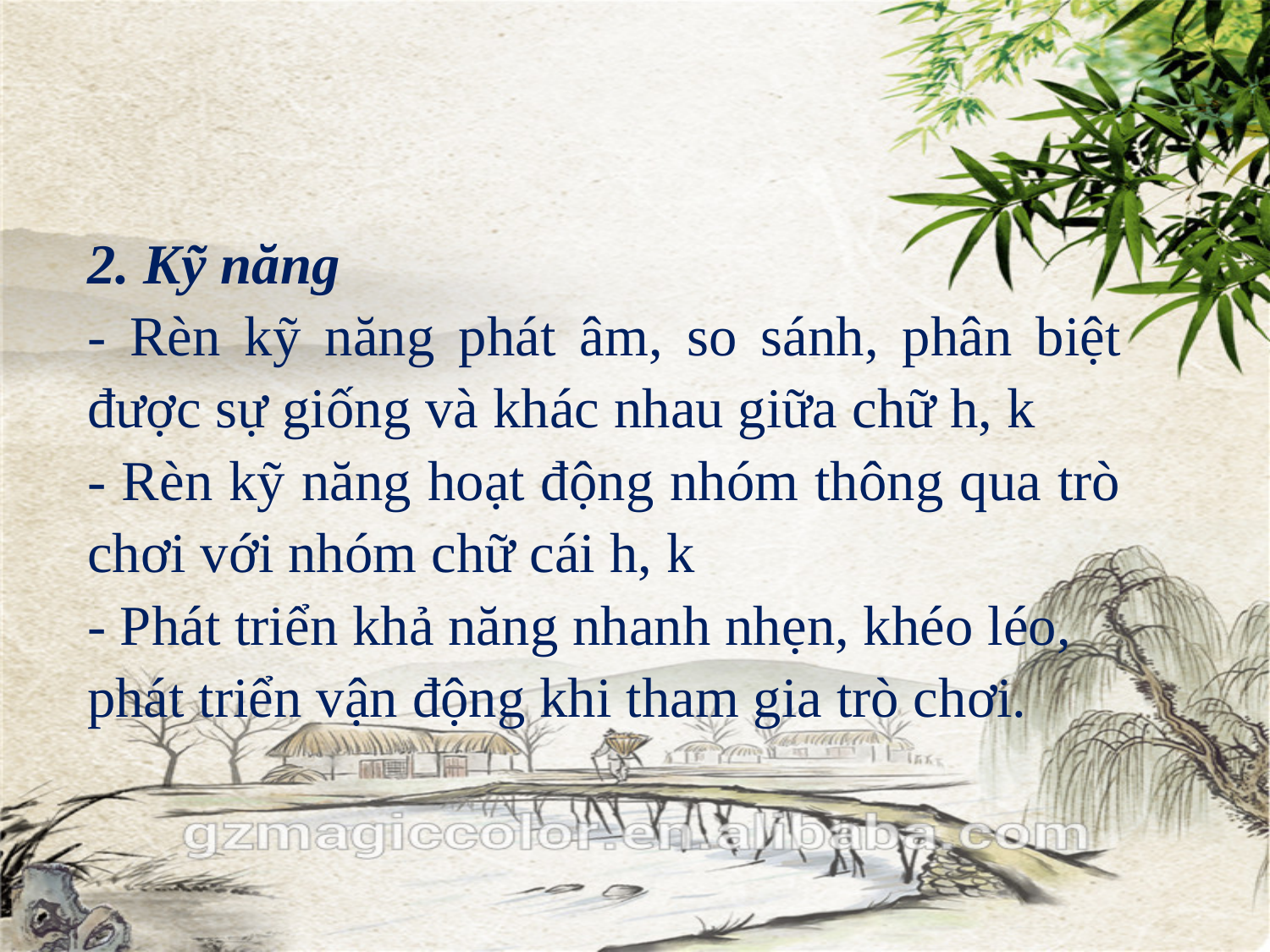

2. Kỹ năng
- Rèn kỹ năng phát âm, so sánh, phân biệt được sự giống và khác nhau giữa chữ h, k
- Rèn kỹ năng hoạt động nhóm thông qua trò chơi với nhóm chữ cái h, k
- Phát triển khả năng nhanh nhẹn, khéo léo, phát triển vận động khi tham gia trò chơi.